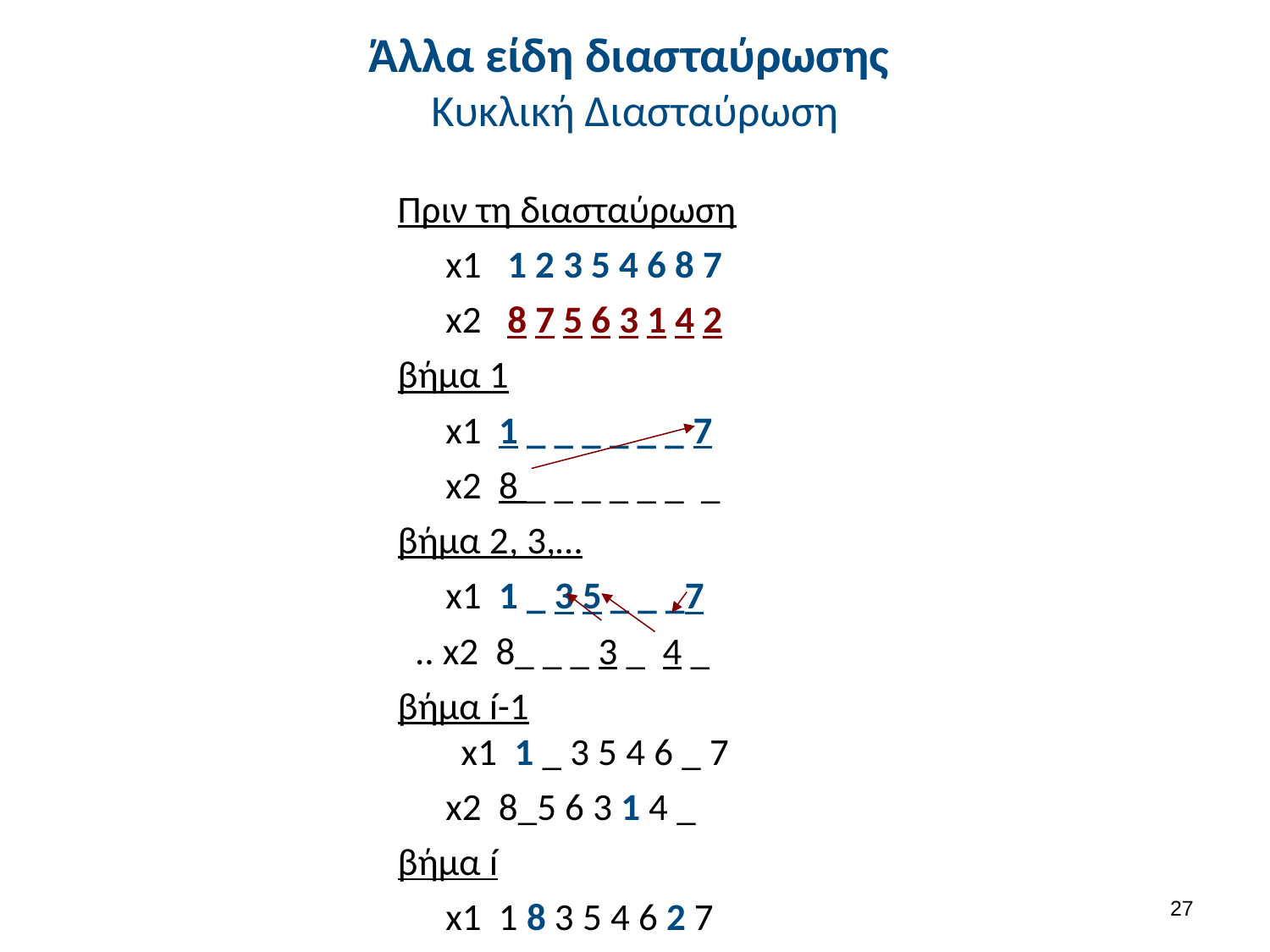

# Άλλα είδη διασταύρωσης Κυκλική Διασταύρωση
Πριν τη διασταύρωση
x1   1 2 3 5 4 6 8 7
x2   8 7 5 6 3 1 4 2
βήμα 1
x1  1 _ _ _ _ _ _ 7
x2  8 _ _ _ _ _ _  _
βήμα 2, 3,…
x1  1 _ 3 5 _ _ _7
  .. x2  8_ _ _ 3 _  4 _
βήμα í-1
  x1  1 _ 3 5 4 6 _ 7
x2  8_5 6 3 1 4 _
βήμα í
x1  1 8 3 5 4 6 2 7

27